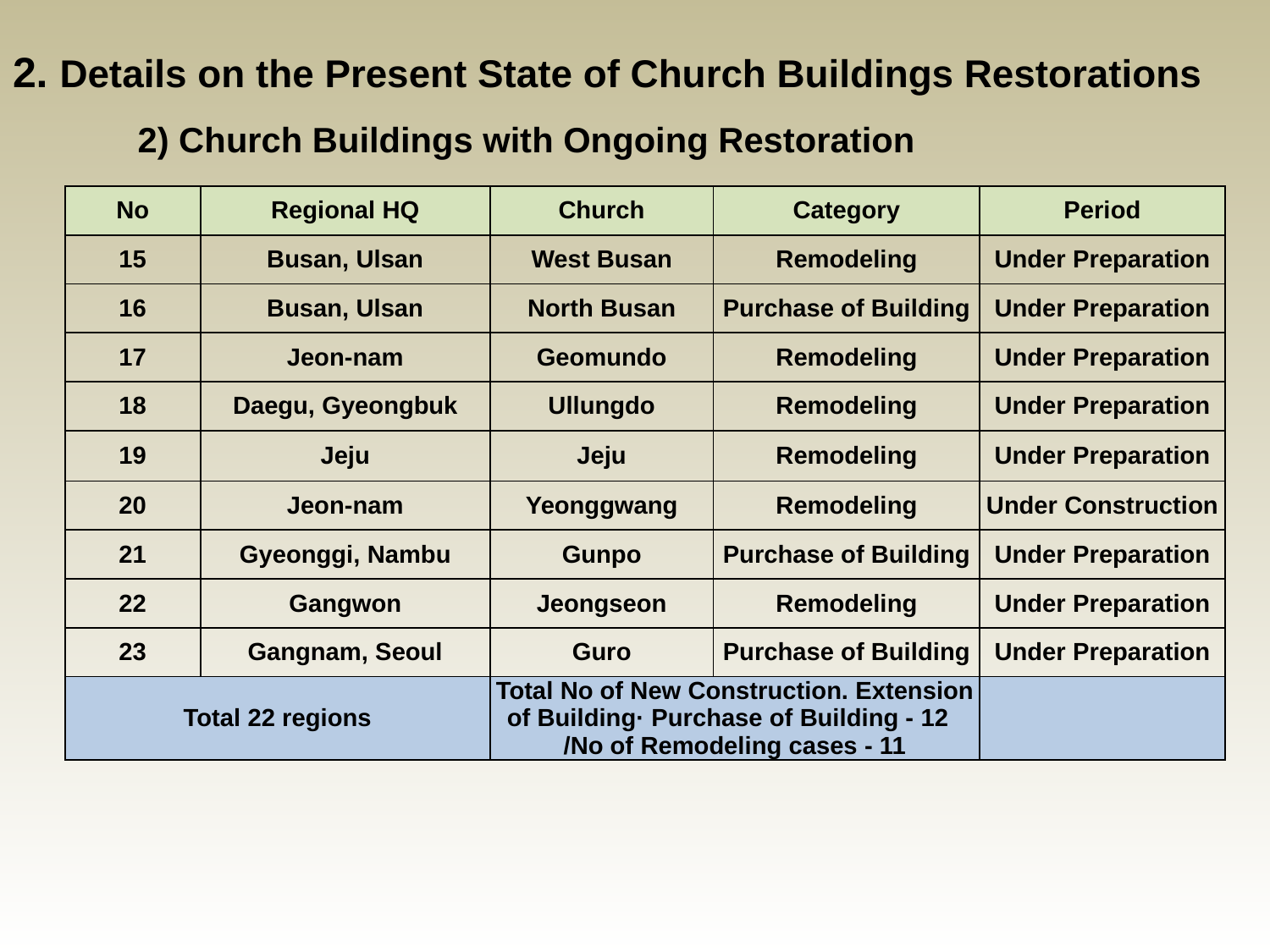

2. Details on the Present State of Church Buildings Restorations
2) Church Buildings with Ongoing Restoration
| No | Regional HQ | Church | Category | Period |
| --- | --- | --- | --- | --- |
| 15 | Busan, Ulsan | West Busan | Remodeling | Under Preparation |
| 16 | Busan, Ulsan | North Busan | Purchase of Building | Under Preparation |
| 17 | Jeon-nam | Geomundo | Remodeling | Under Preparation |
| 18 | Daegu, Gyeongbuk | Ullungdo | Remodeling | Under Preparation |
| 19 | Jeju | Jeju | Remodeling | Under Preparation |
| 20 | Jeon-nam | Yeonggwang | Remodeling | Under Construction |
| 21 | Gyeonggi, Nambu | Gunpo | Purchase of Building | Under Preparation |
| 22 | Gangwon | Jeongseon | Remodeling | Under Preparation |
| 23 | Gangnam, Seoul | Guro | Purchase of Building | Under Preparation |
| Total 22 regions |  | Total No of New Construction. Extension of Building· Purchase of Building - 12 /No of Remodeling cases - 11 |  |  |